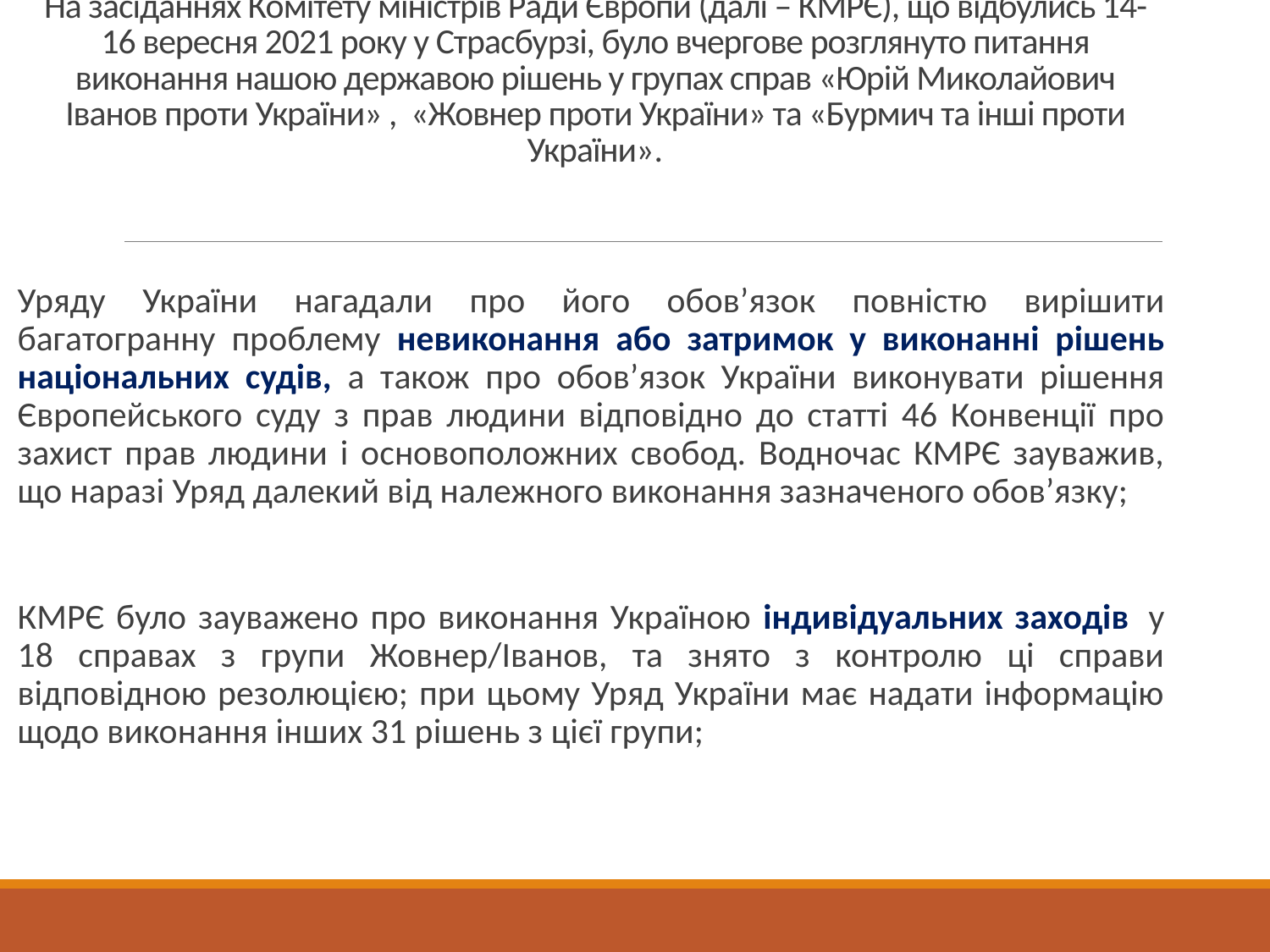

# На засіданнях Комітету міністрів Ради Європи (далі – КМРЄ), що відбулись 14-16 вересня 2021 року у Страсбурзі, було вчергове розглянуто питання виконання нашою державою рішень у групах справ «Юрій Миколайович Іванов проти України» ,  «Жовнер проти України» та «Бурмич та інші проти України».
Уряду України нагадали про його обов’язок повністю вирішити багатогранну проблему невиконання або затримок у виконанні рішень національних судів, а також про обов’язок України виконувати рішення Європейського суду з прав людини відповідно до статті 46 Конвенції про захист прав людини і основоположних свобод. Водночас КМРЄ зауважив, що наразі Уряд далекий від належного виконання зазначеного обов’язку;

КМРЄ було зауважено про виконання Україною індивідуальних заходів  у 18 справах з групи Жовнер/Іванов, та знято з контролю ці справи відповідною резолюцією; при цьому Уряд України має надати інформацію щодо виконання інших 31 рішень з цієї групи;